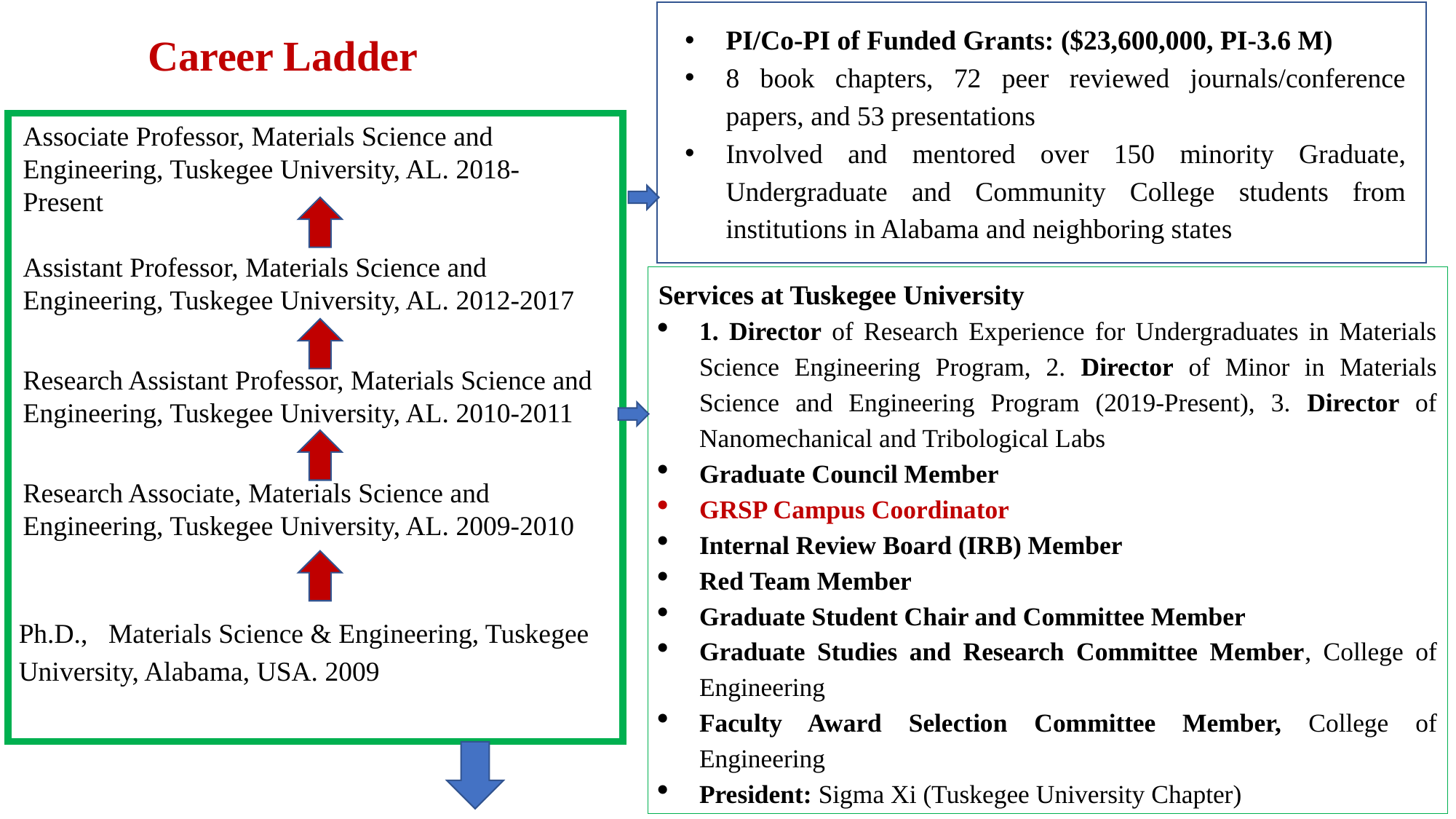

PI/Co-PI of Funded Grants: ($23,600,000, PI-3.6 M)
8 book chapters, 72 peer reviewed journals/conference papers, and 53 presentations
Involved and mentored over 150 minority Graduate, Undergraduate and Community College students from institutions in Alabama and neighboring states

Career Ladder
Associate Professor, Materials Science and Engineering, Tuskegee University, AL. 2018-Present

Assistant Professor, Materials Science and Engineering, Tuskegee University, AL. 2012-2017

Research Assistant Professor, Materials Science and Engineering, Tuskegee University, AL. 2010-2011

Research Associate, Materials Science and Engineering, Tuskegee University, AL. 2009-2010

Ph.D.,   Materials Science & Engineering, Tuskegee University, Alabama, USA. 2009

Services at Tuskegee University
1. Director of Research Experience for Undergraduates in Materials Science Engineering Program, 2. Director of Minor in Materials Science and Engineering Program (2019-Present), 3. Director of Nanomechanical and Tribological Labs
Graduate Council Member
GRSP Campus Coordinator
Internal Review Board (IRB) Member
Red Team Member
Graduate Student Chair and Committee Member
Graduate Studies and Research Committee Member, College of Engineering
Faculty Award Selection Committee Member, College of Engineering
President: Sigma Xi (Tuskegee University Chapter)